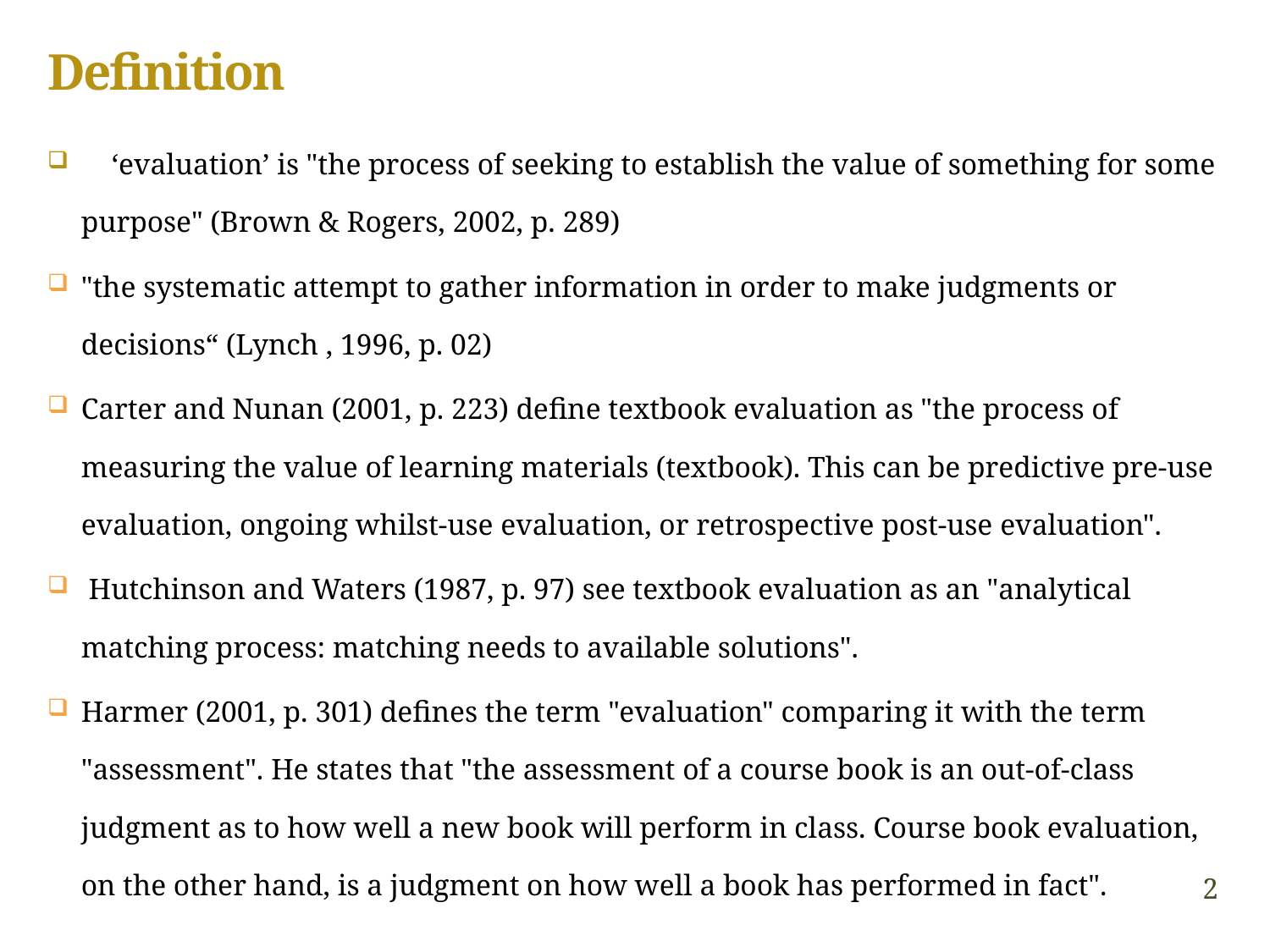

# Definition
	 ‘evaluation’ is "the process of seeking to establish the value of something for some purpose" (Brown & Rogers, 2002, p. 289)
"the systematic attempt to gather information in order to make judgments or decisions“ (Lynch , 1996, p. 02)
Carter and Nunan (2001, p. 223) define textbook evaluation as "the process of measuring the value of learning materials (textbook). This can be predictive pre-use evaluation, ongoing whilst-use evaluation, or retrospective post-use evaluation".
 Hutchinson and Waters (1987, p. 97) see textbook evaluation as an "analytical matching process: matching needs to available solutions".
Harmer (2001, p. 301) defines the term "evaluation" comparing it with the term "assessment". He states that "the assessment of a course book is an out-of-class judgment as to how well a new book will perform in class. Course book evaluation, on the other hand, is a judgment on how well a book has performed in fact".

2